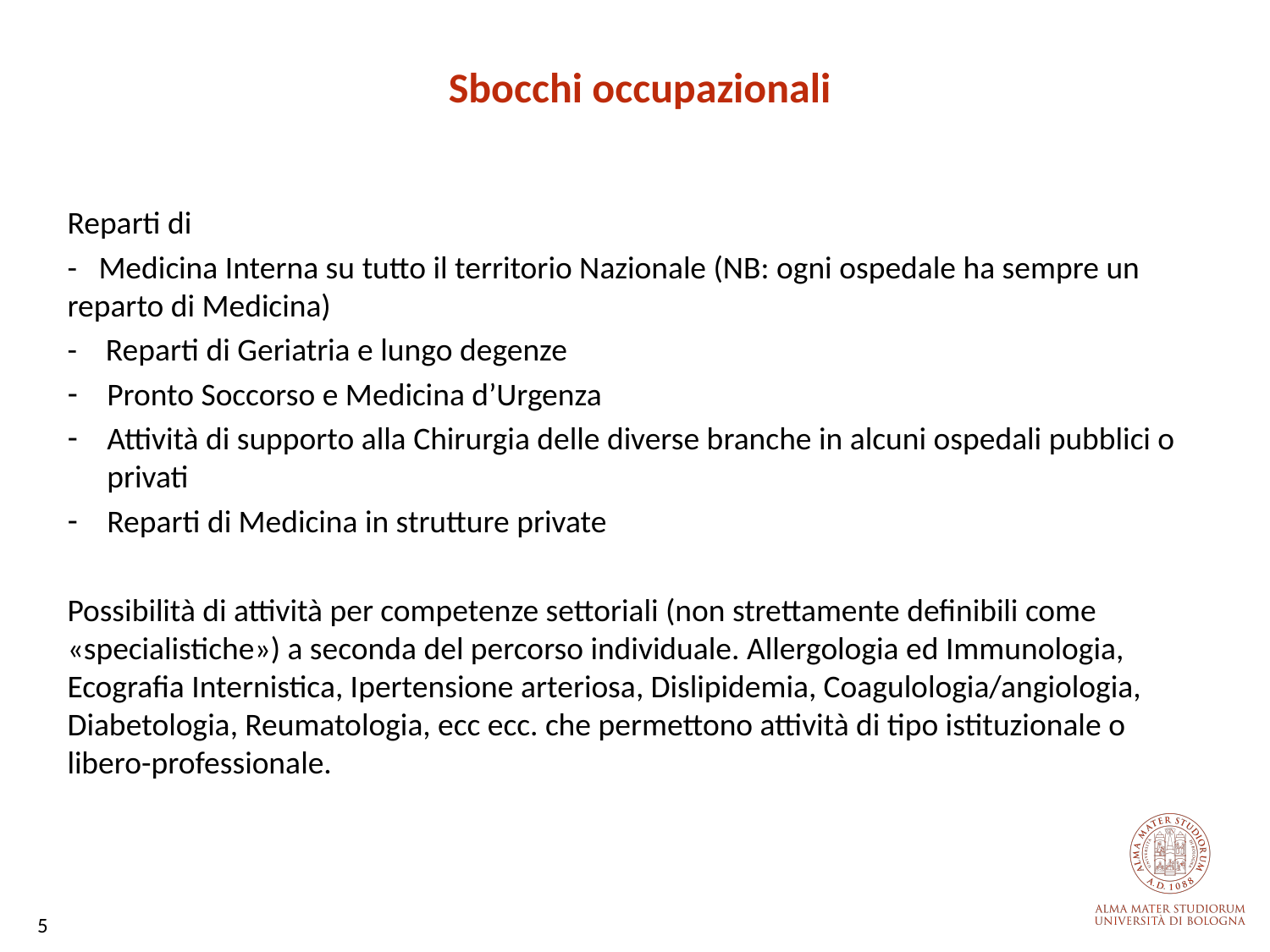

Sbocchi occupazionali

Reparti di
-   Medicina Interna su tutto il territorio Nazionale (NB: ogni ospedale ha sempre un 	reparto di Medicina)
-    Reparti di Geriatria e lungo degenze
Pronto Soccorso e Medicina d’Urgenza
Attività di supporto alla Chirurgia delle diverse branche in alcuni ospedali pubblici o privati
Reparti di Medicina in strutture private

Possibilità di attività per competenze settoriali (non strettamente definibili come «specialistiche») a seconda del percorso individuale. Allergologia ed Immunologia, Ecografia Internistica, Ipertensione arteriosa, Dislipidemia, Coagulologia/angiologia, Diabetologia, Reumatologia, ecc ecc. che permettono attività di tipo istituzionale o libero-professionale.